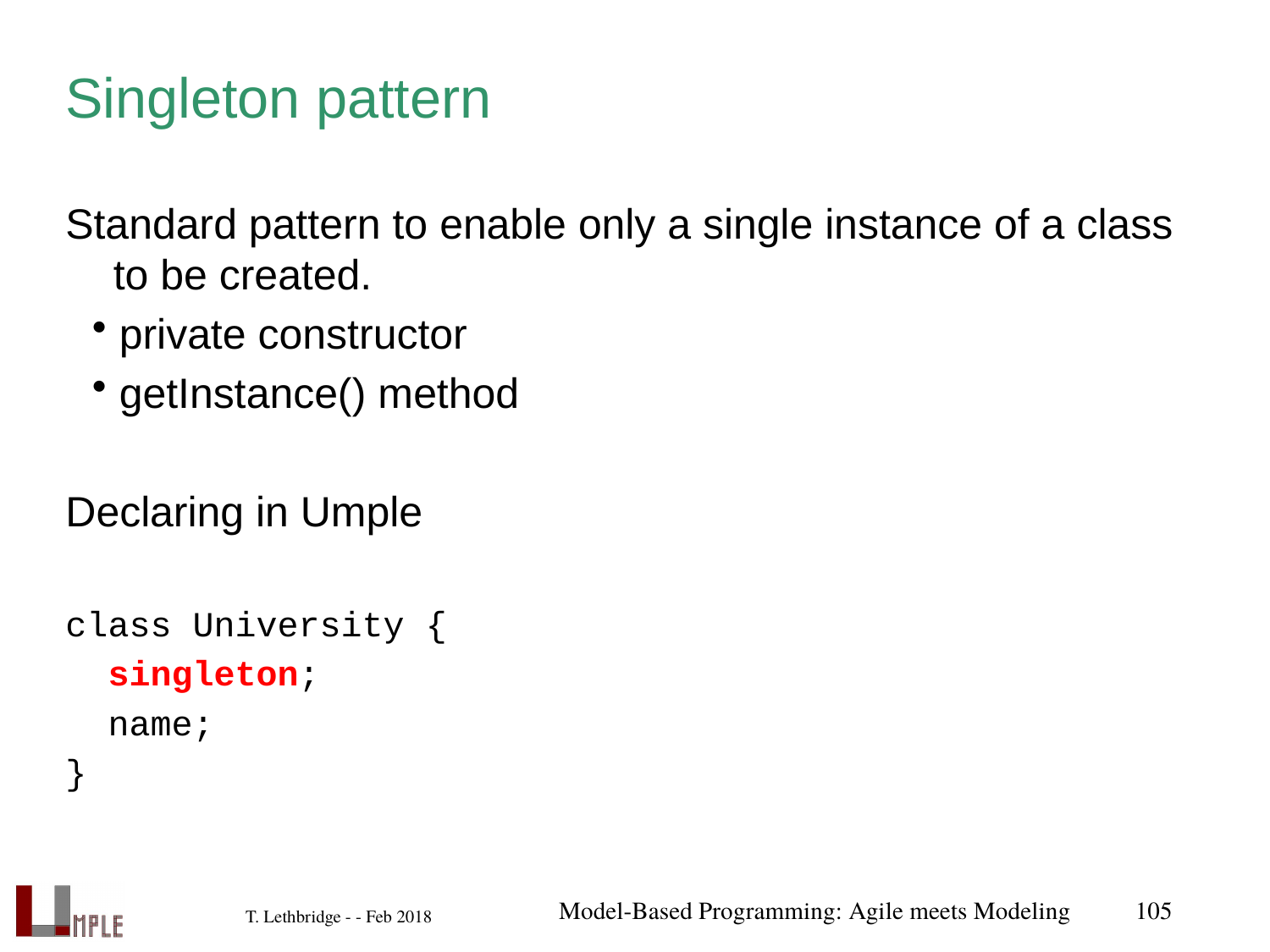

# Singleton pattern
Standard pattern to enable only a single instance of a class to be created.
private constructor
getInstance() method

Declaring in Umple

class University {
  singleton;
  name;
}
Model-Based Programming: Agile meets Modeling
105
T. Lethbridge - - Feb 2018